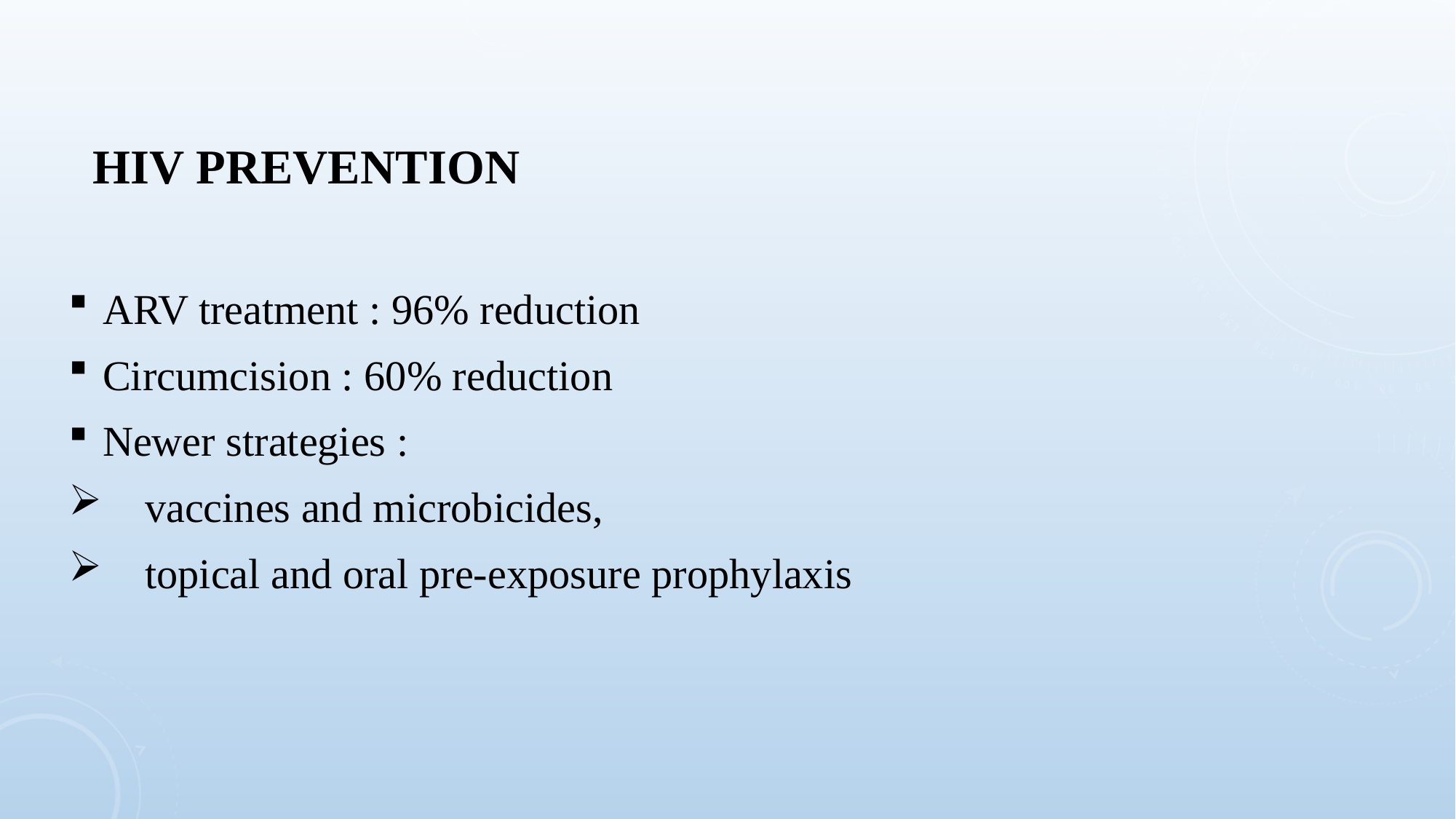

HIV PREVENTION

ARV treatment : 96% reduction
Circumcision : 60% reduction
Newer strategies :
    vaccines and microbicides,
    topical and oral pre-exposure prophylaxis